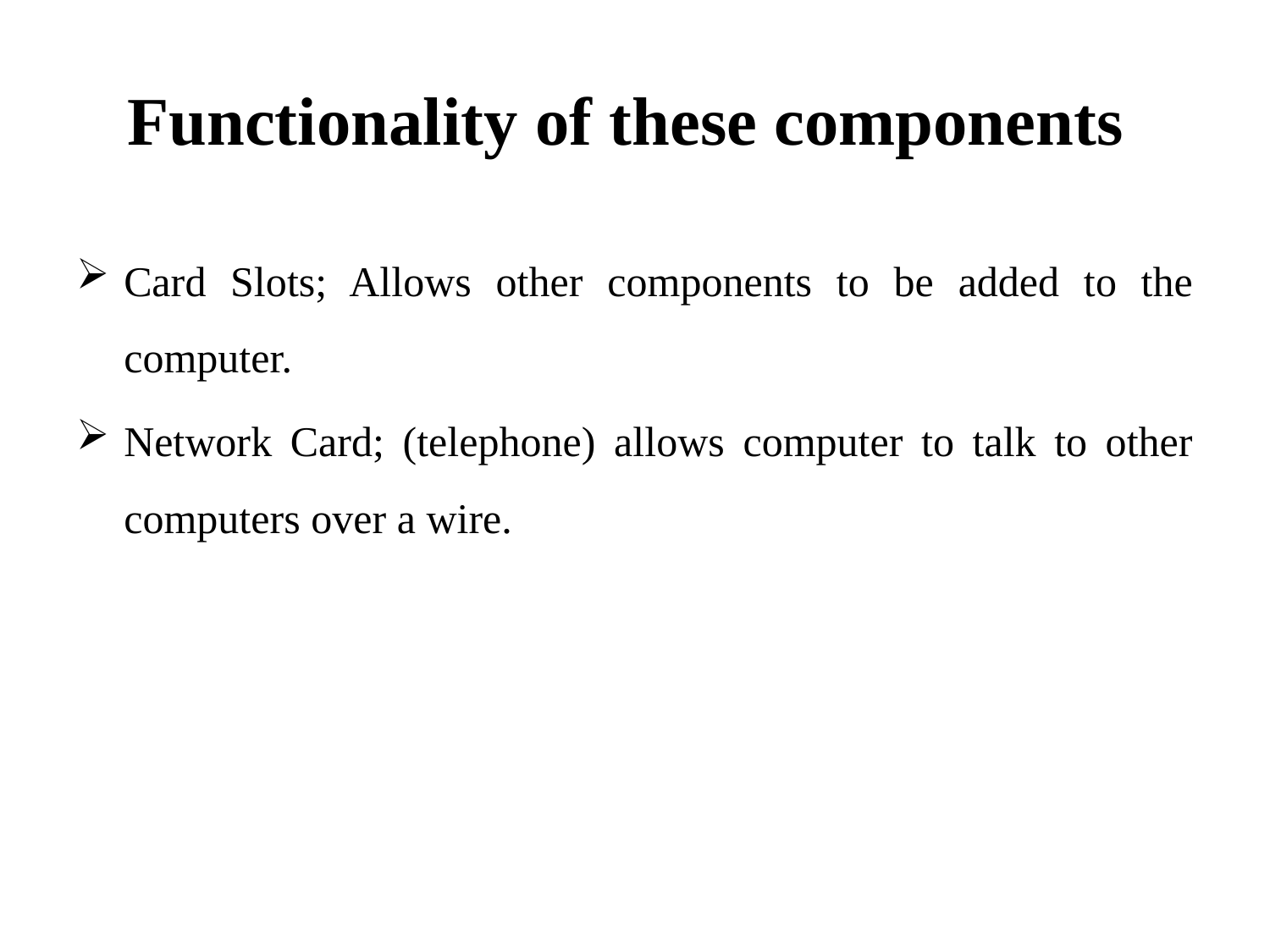

# Functionality of these components
Card Slots; Allows other components to be added to the computer.
Network Card; (telephone) allows computer to talk to other computers over a wire.